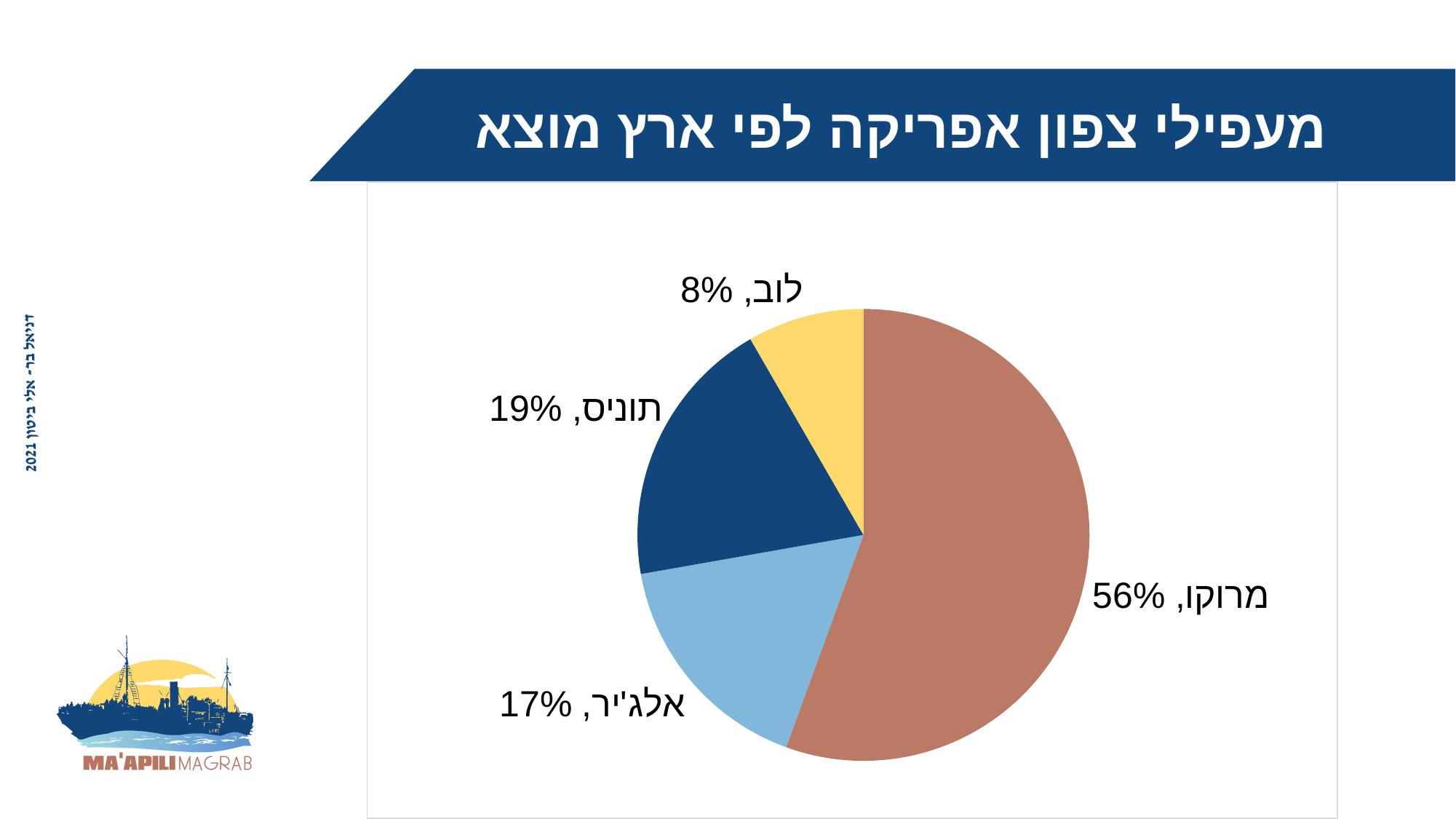

מעפילי צפון אפריקה לפי ארץ מוצא

### Chart

| Category |  |
|---|---|
| מרוקו | 20.0 |
| אלג'יר | 6.0 |
| טוניס | 7.0 |
| לוב | 3.0 |